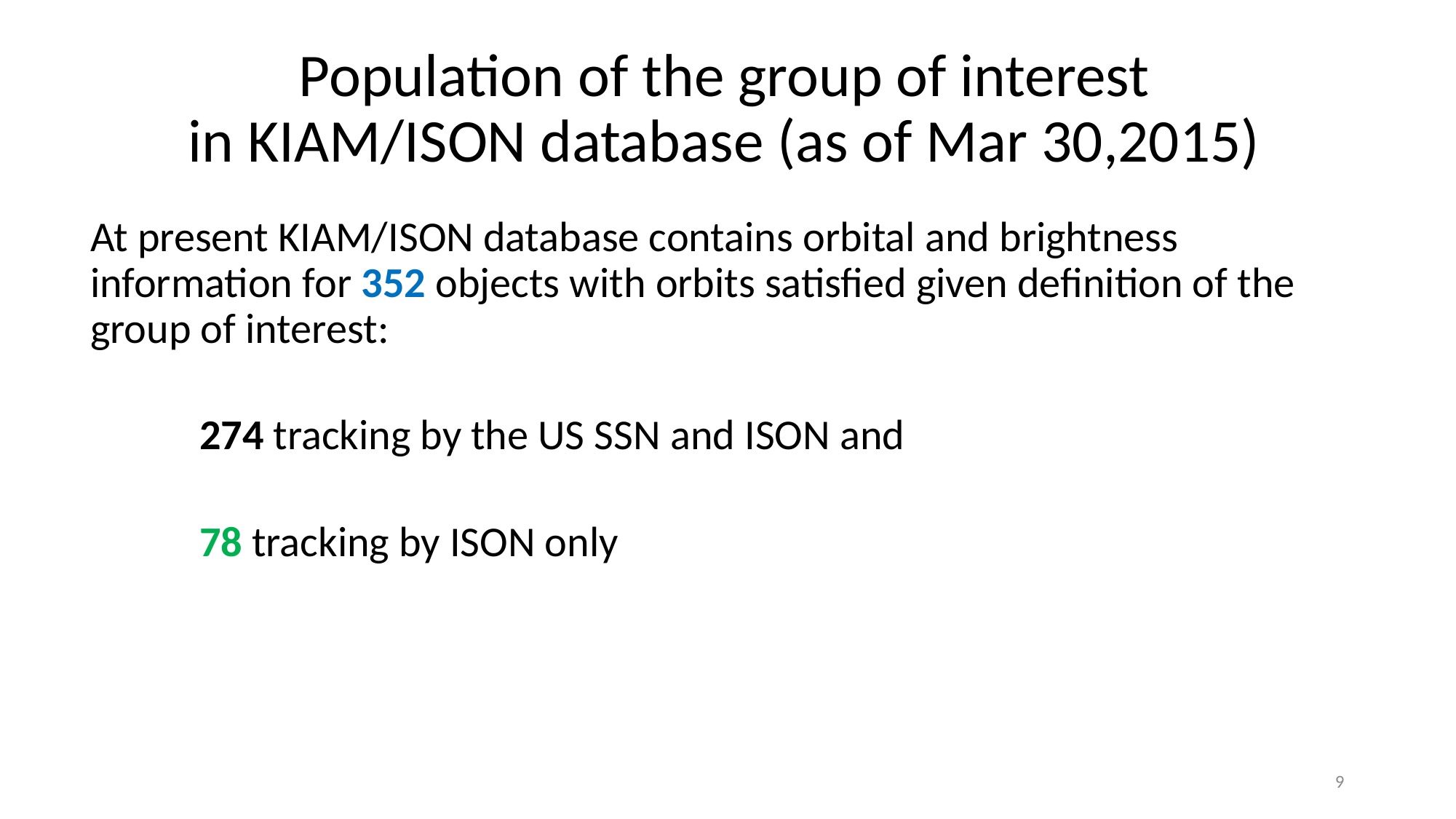

# Population of the group of interest in KIAM/ISON database (as of Mar 30,2015)
At present KIAM/ISON database contains orbital and brightness information for 352 objects with orbits satisfied given definition of the group of interest:
	274 tracking by the US SSN and ISON and
	78 tracking by ISON only
9